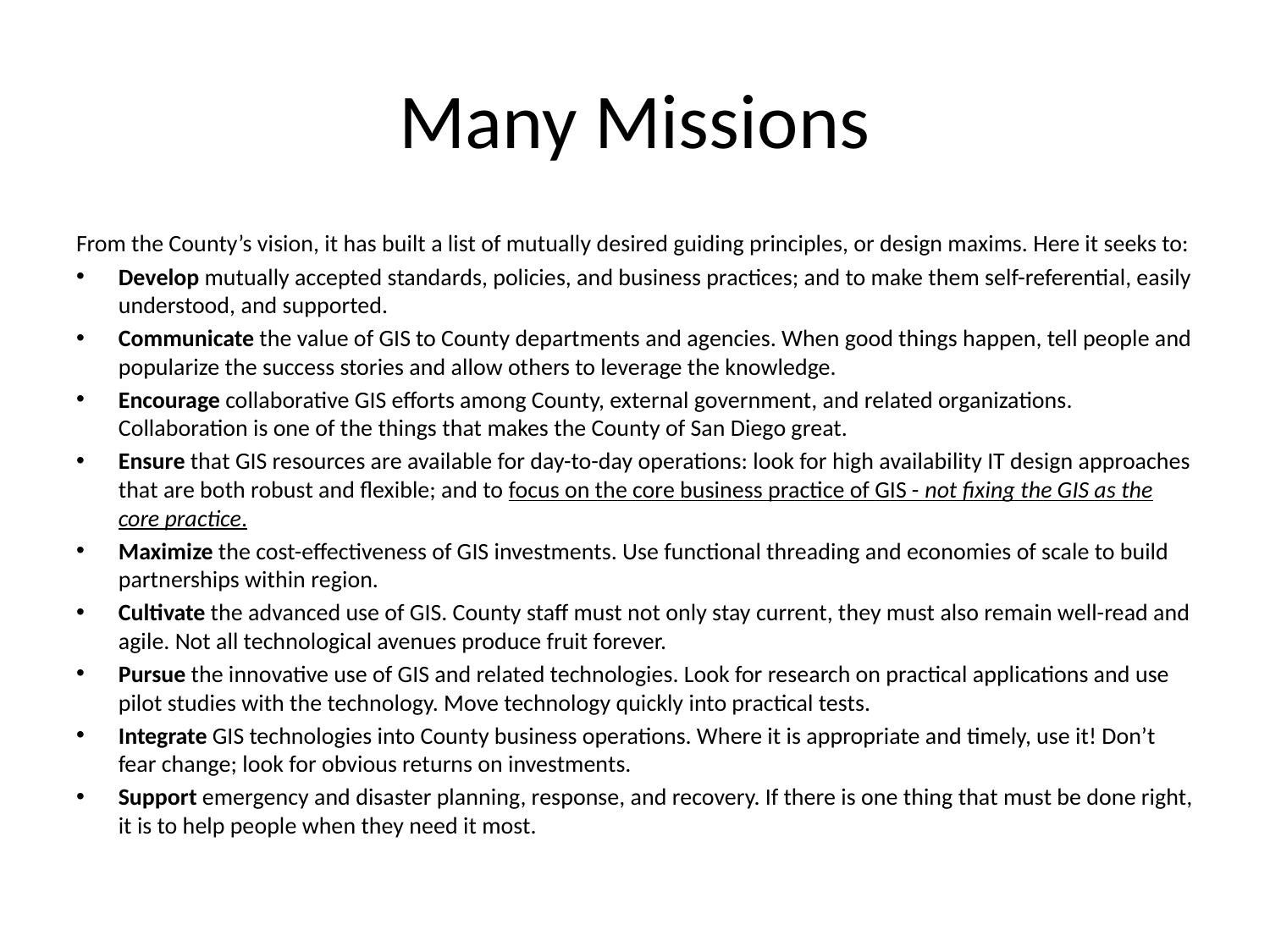

# Many Missions
From the County’s vision, it has built a list of mutually desired guiding principles, or design maxims. Here it seeks to:
Develop mutually accepted standards, policies, and business practices; and to make them self-referential, easily understood, and supported.
Communicate the value of GIS to County departments and agencies. When good things happen, tell people and popularize the success stories and allow others to leverage the knowledge.
Encourage collaborative GIS efforts among County, external government, and related organizations. Collaboration is one of the things that makes the County of San Diego great.
Ensure that GIS resources are available for day-to-day operations: look for high availability IT design approaches that are both robust and flexible; and to focus on the core business practice of GIS - not fixing the GIS as the core practice.
Maximize the cost-effectiveness of GIS investments. Use functional threading and economies of scale to build partnerships within region.
Cultivate the advanced use of GIS. County staff must not only stay current, they must also remain well-read and agile. Not all technological avenues produce fruit forever.
Pursue the innovative use of GIS and related technologies. Look for research on practical applications and use pilot studies with the technology. Move technology quickly into practical tests.
Integrate GIS technologies into County business operations. Where it is appropriate and timely, use it! Don’t fear change; look for obvious returns on investments.
Support emergency and disaster planning, response, and recovery. If there is one thing that must be done right, it is to help people when they need it most.